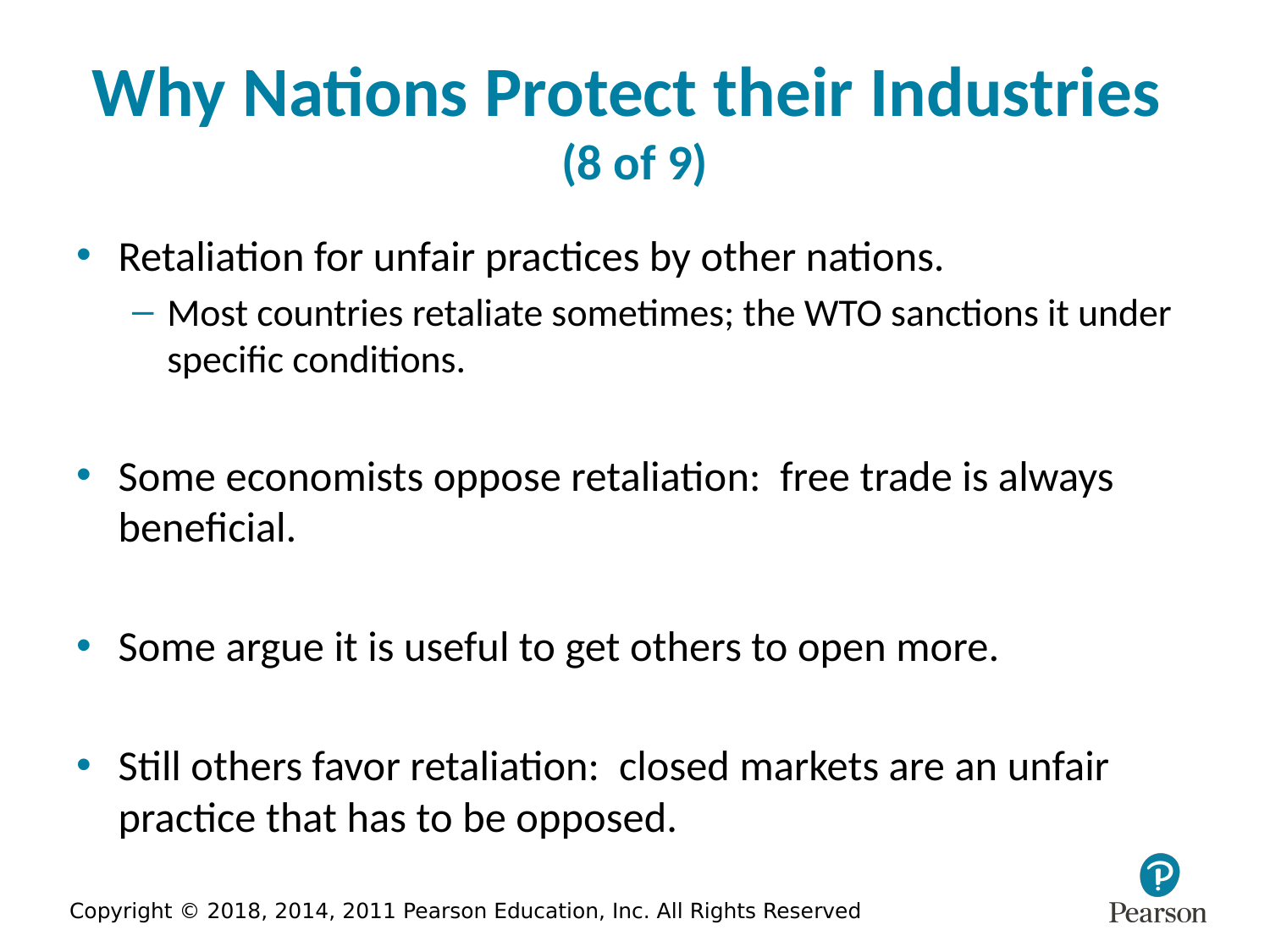

# Why Nations Protect their Industries (8 of 9)
Retaliation for unfair practices by other nations.
Most countries retaliate sometimes; the WTO sanctions it under specific conditions.

Some economists oppose retaliation:  free trade is always beneficial.

Some argue it is useful to get others to open more.

Still others favor retaliation:  closed markets are an unfair practice that has to be opposed.